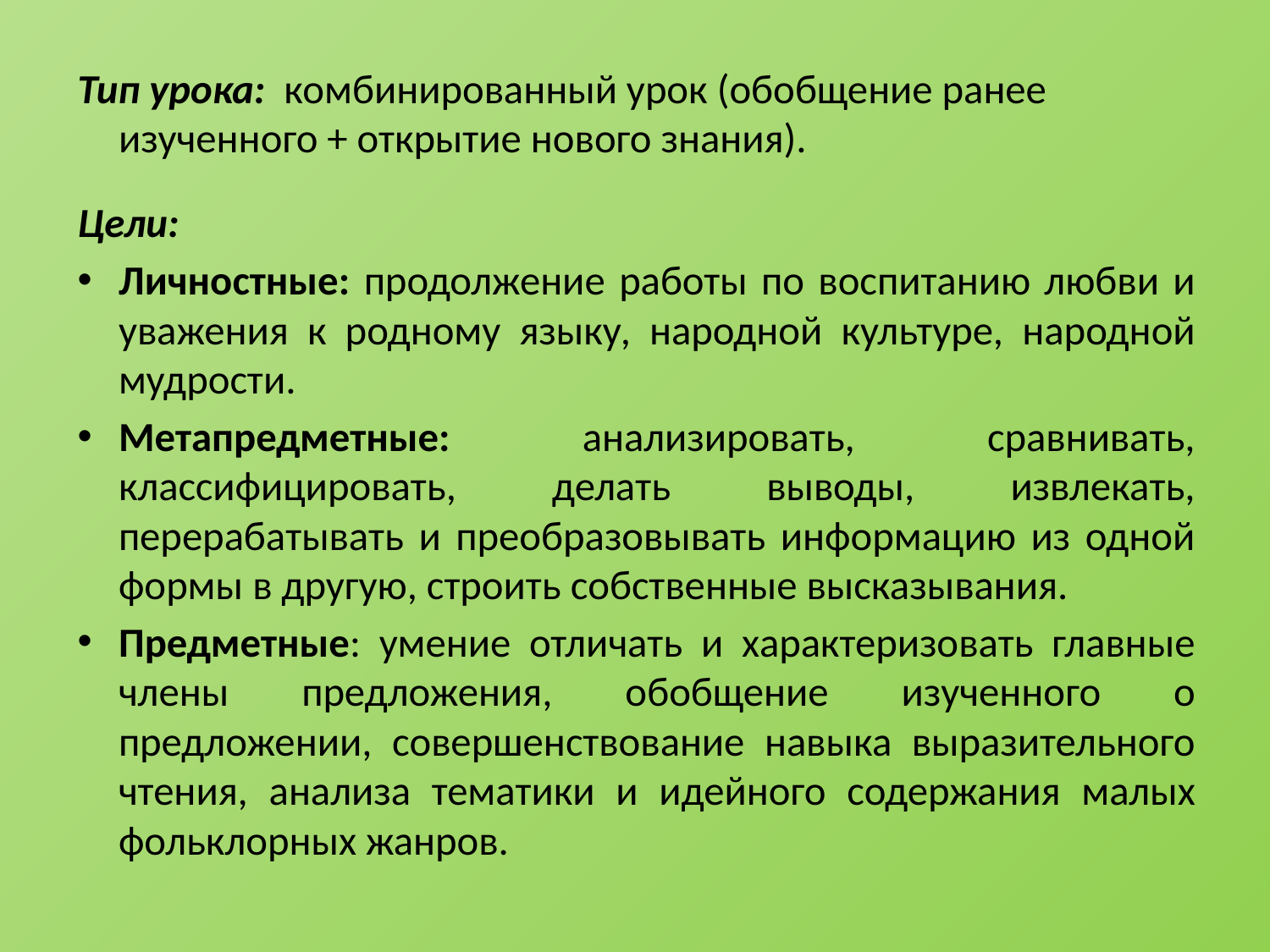

Тип урока:  комбинированный урок (обобщение ранее изученного + открытие нового знания).

Цели:
Личностные: продолжение работы по воспитанию любви и уважения к родному языку, народной культуре, народной мудрости.
Метапредметные: анализировать, сравнивать, классифицировать, делать выводы, извлекать, перерабатывать и преобразовывать информацию из одной формы в другую, строить собственные высказывания.
Предметные: умение отличать и характеризовать главные члены предложения, обобщение изученного о предложении, совершенствование навыка выразительного чтения, анализа тематики и идейного содержания малых фольклорных жанров.